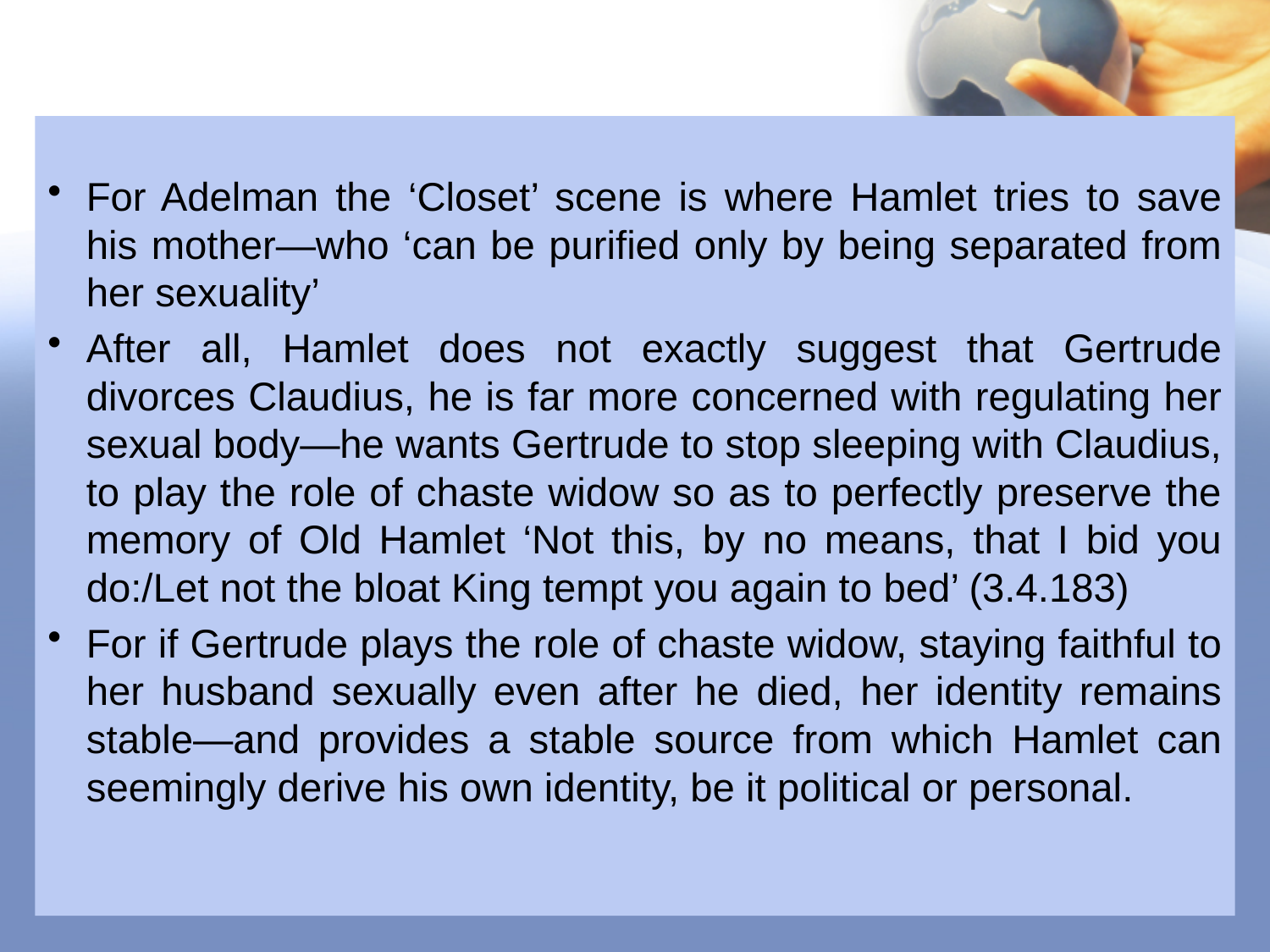

For Adelman the ‘Closet’ scene is where Hamlet tries to save his mother—who ‘can be purified only by being separated from her sexuality’
After all, Hamlet does not exactly suggest that Gertrude divorces Claudius, he is far more concerned with regulating her sexual body—he wants Gertrude to stop sleeping with Claudius, to play the role of chaste widow so as to perfectly preserve the memory of Old Hamlet ‘Not this, by no means, that I bid you do:/Let not the bloat King tempt you again to bed’ (3.4.183)
For if Gertrude plays the role of chaste widow, staying faithful to her husband sexually even after he died, her identity remains stable—and provides a stable source from which Hamlet can seemingly derive his own identity, be it political or personal.